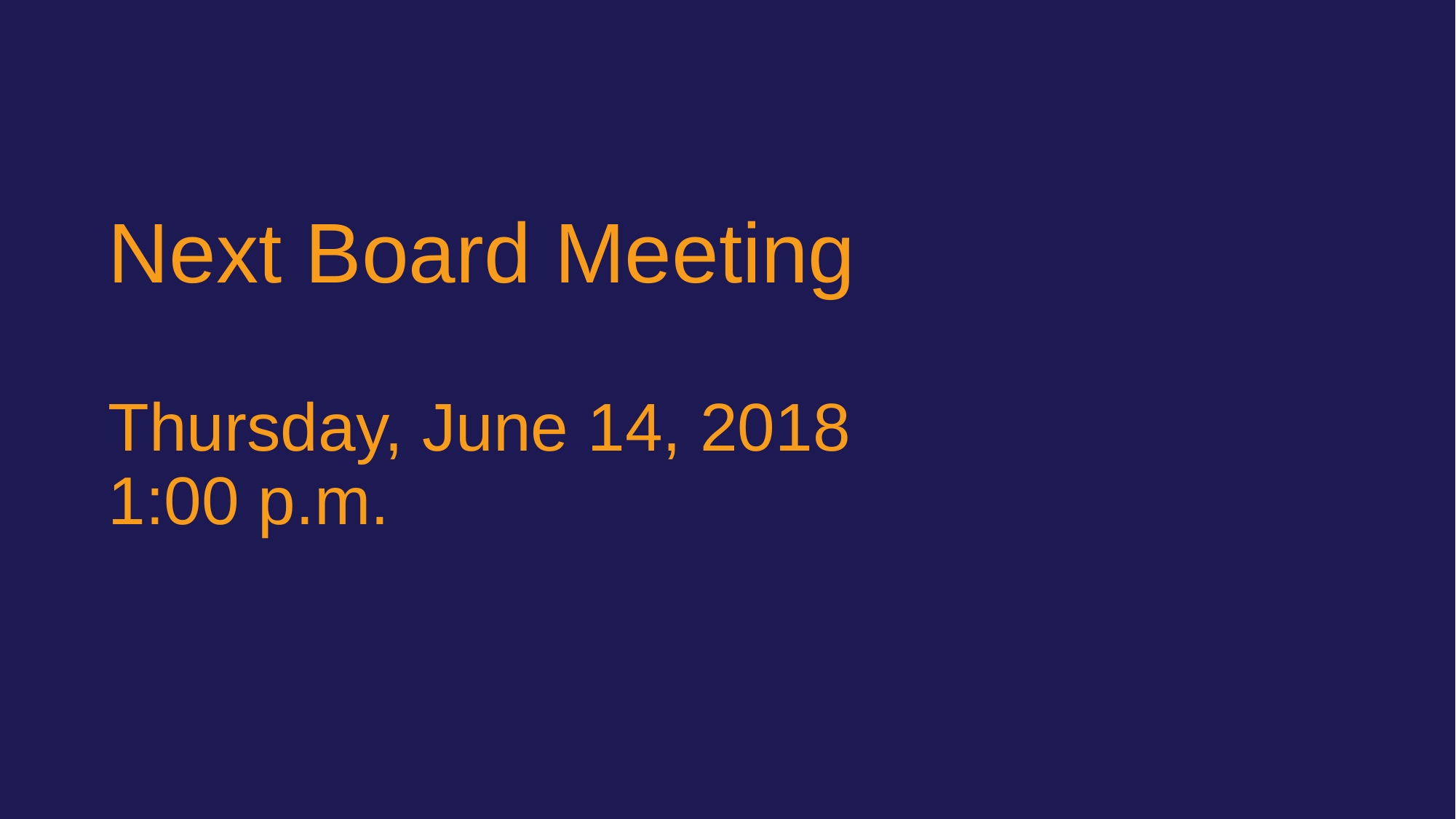

Next Board Meeting
Thursday, June 14, 2018
1:00 p.m.